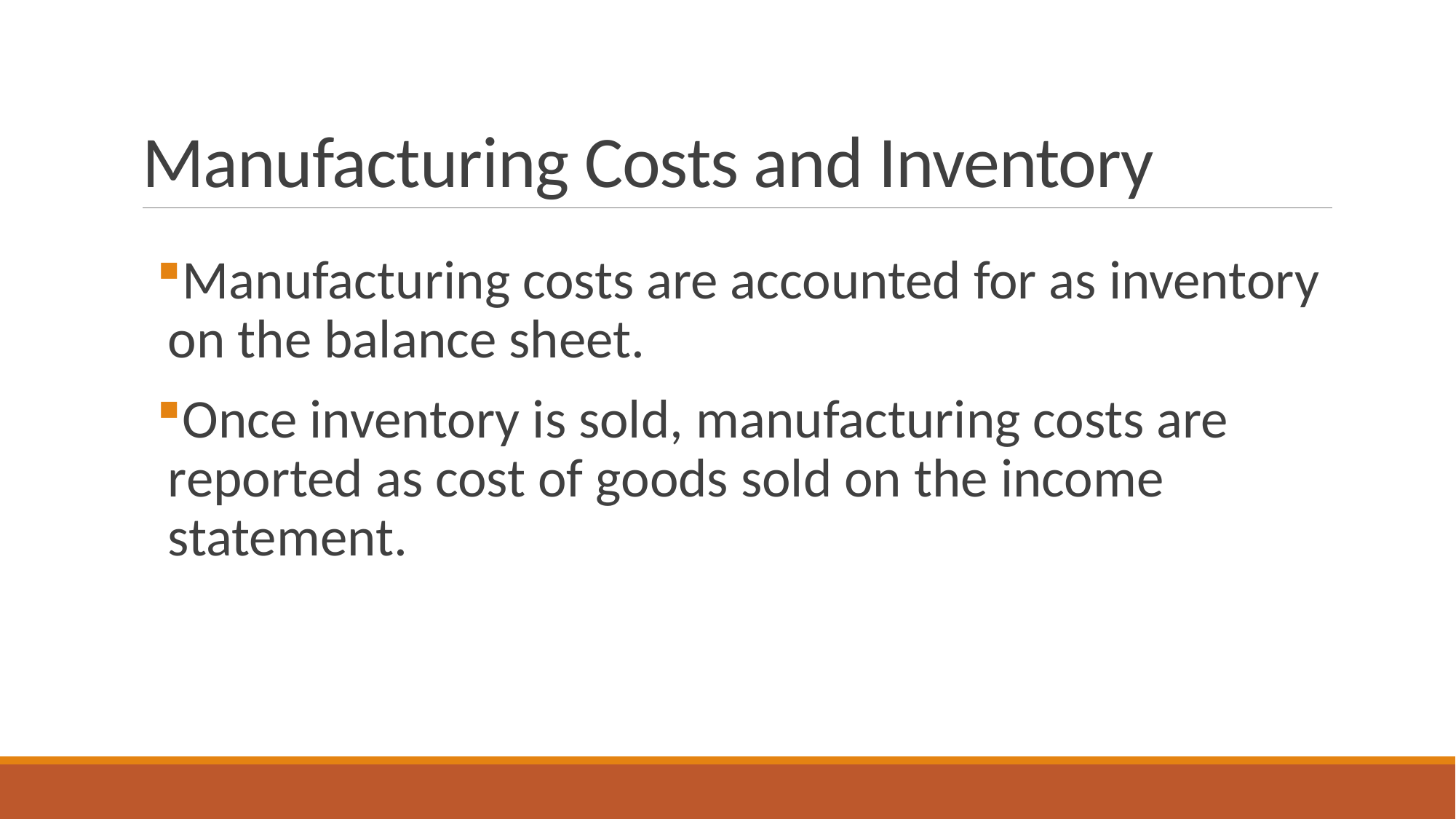

# Manufacturing Costs and Inventory
Manufacturing costs are accounted for as inventory on the balance sheet.
Once inventory is sold, manufacturing costs are reported as cost of goods sold on the income statement.